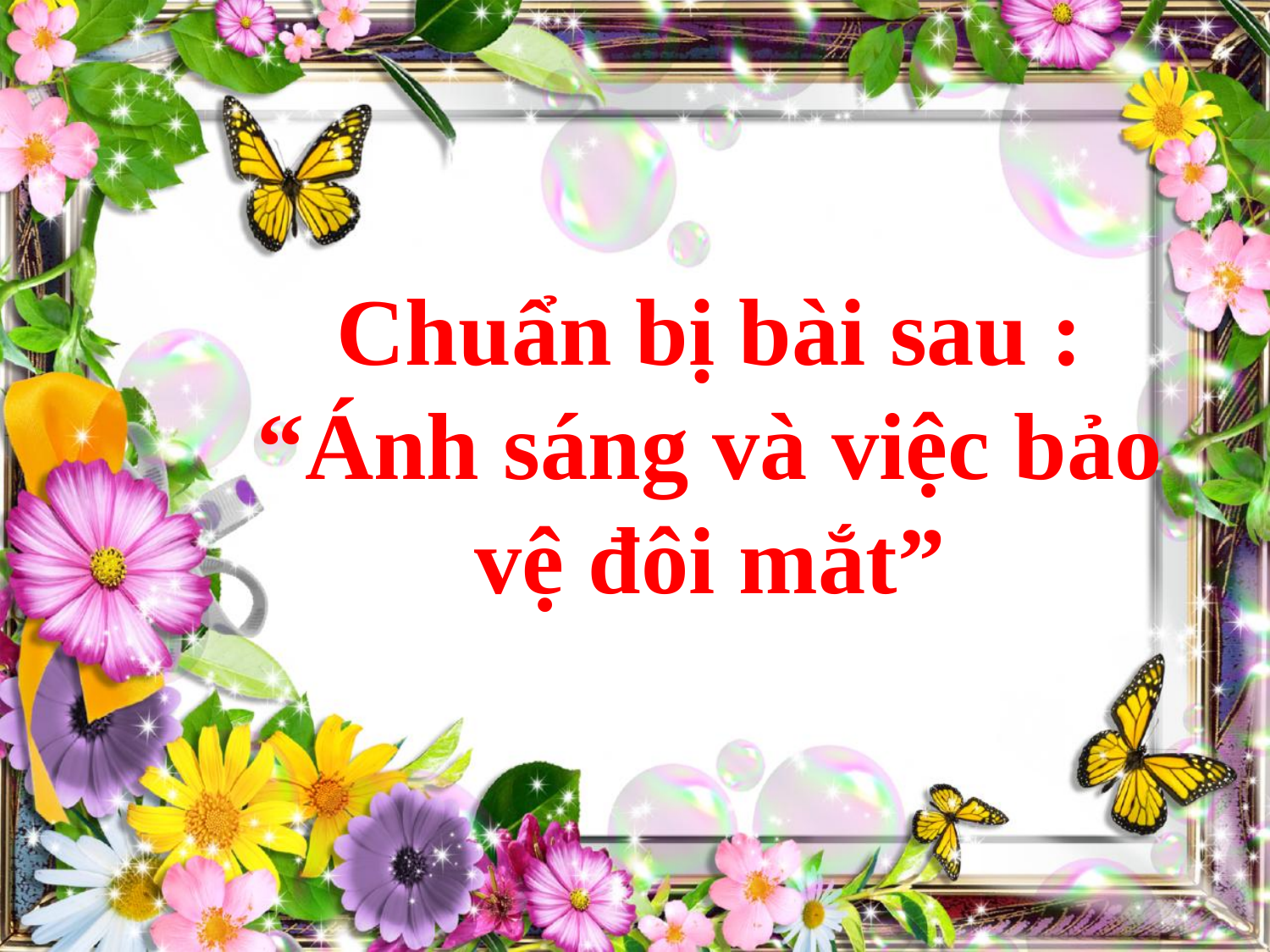

# Chuẩn bị bài sau : “Ánh sáng và việc bảo vệ đôi mắt”